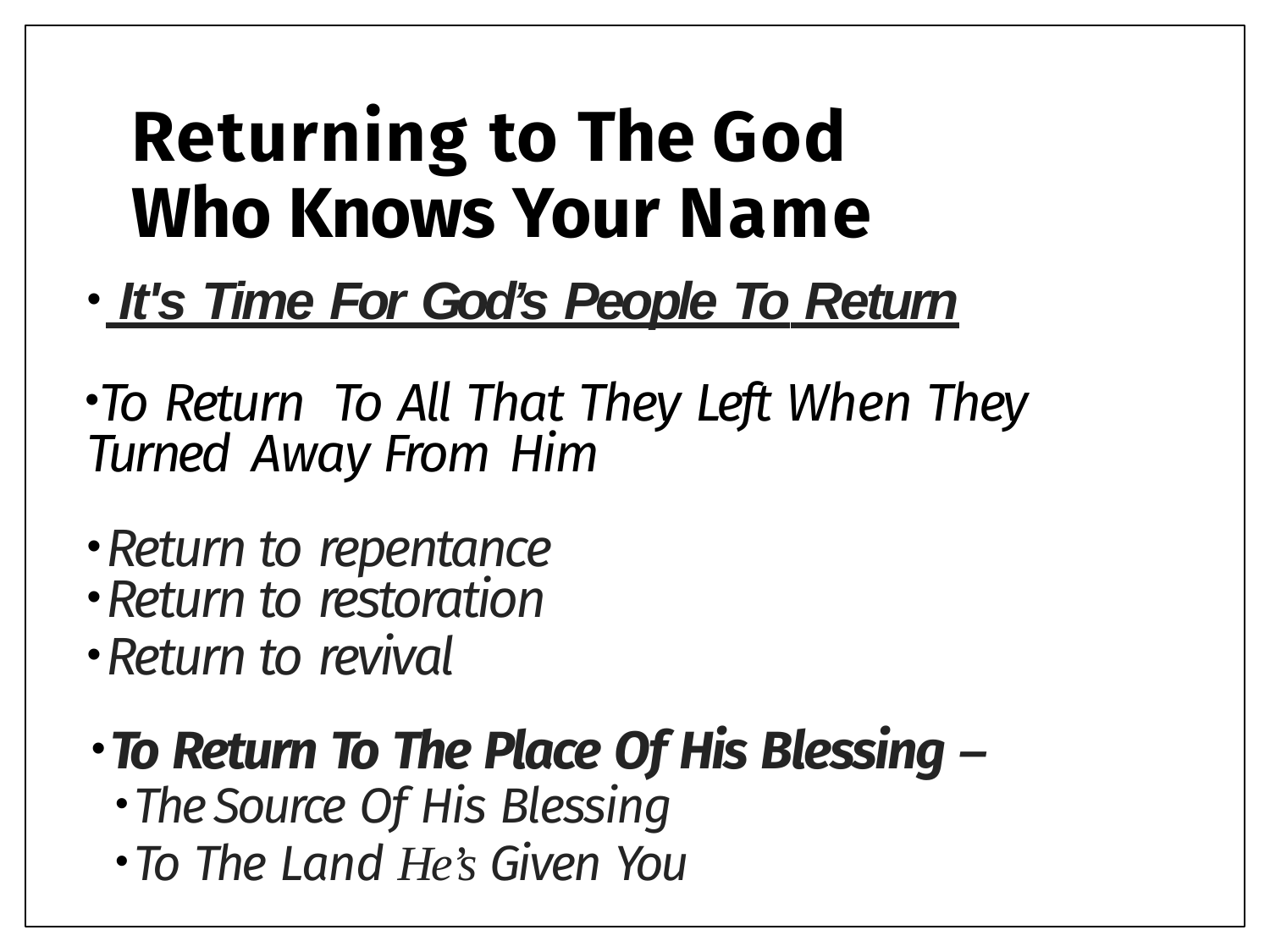

# Returning to The God  Who Knows Your Name
 It's Time For God’s People To Return
To Return  To All That They Left When They Turned  Away From  Him
Return to repentance
Return to restoration
Return to revival
To Return To The Place Of His Blessing –
The Source Of His Blessing
To The Land He’s Given You